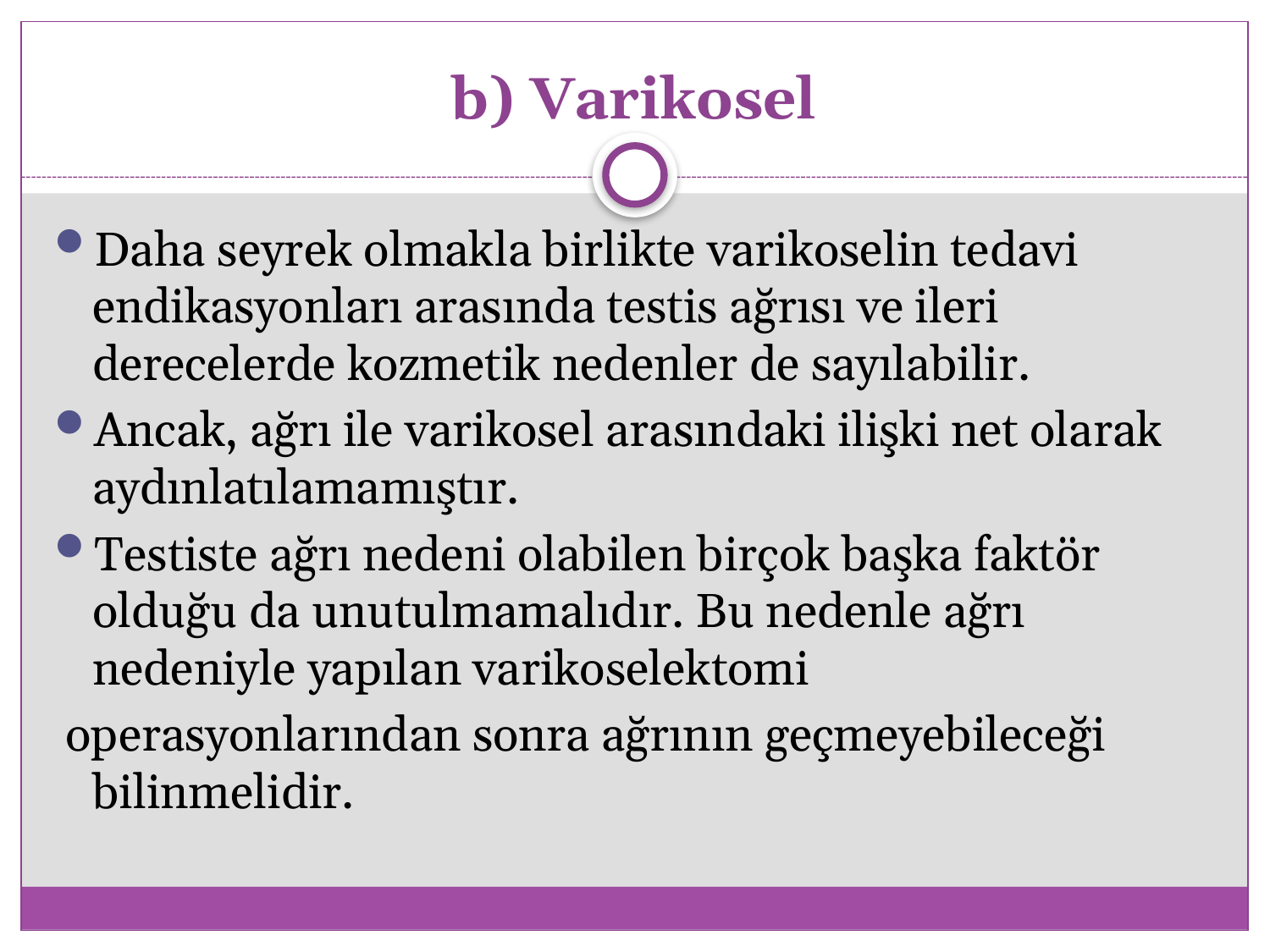

# b) Varikosel
Daha seyrek olmakla birlikte varikoselin tedavi endikasyonları arasında testis ağrısı ve ileri derecelerde kozmetik nedenler de sayılabilir.
Ancak, ağrı ile varikosel arasındaki ilişki net olarak aydınlatılamamıştır.
Testiste ağrı nedeni olabilen birçok başka faktör olduğu da unutulmamalıdır. Bu nedenle ağrı nedeniyle yapılan varikoselektomi
 operasyonlarından sonra ağrının geçmeyebileceği bilinmelidir.